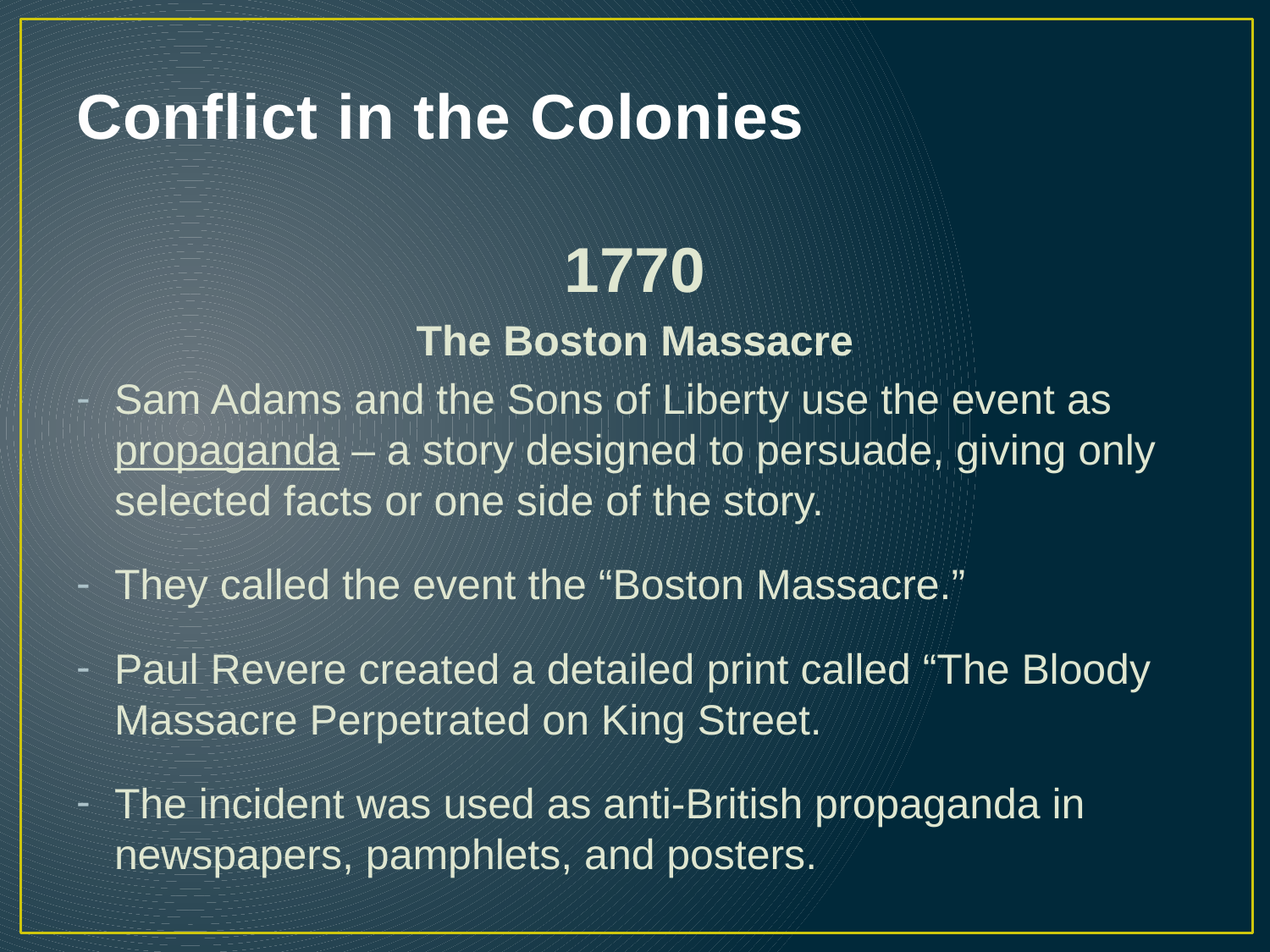

# Conflict in the Colonies
1770
The Boston Massacre
Sam Adams and the Sons of Liberty use the event as propaganda – a story designed to persuade, giving only selected facts or one side of the story.

They called the event the “Boston Massacre.”

Paul Revere created a detailed print called “The Bloody Massacre Perpetrated on King Street.

The incident was used as anti-British propaganda in newspapers, pamphlets, and posters.